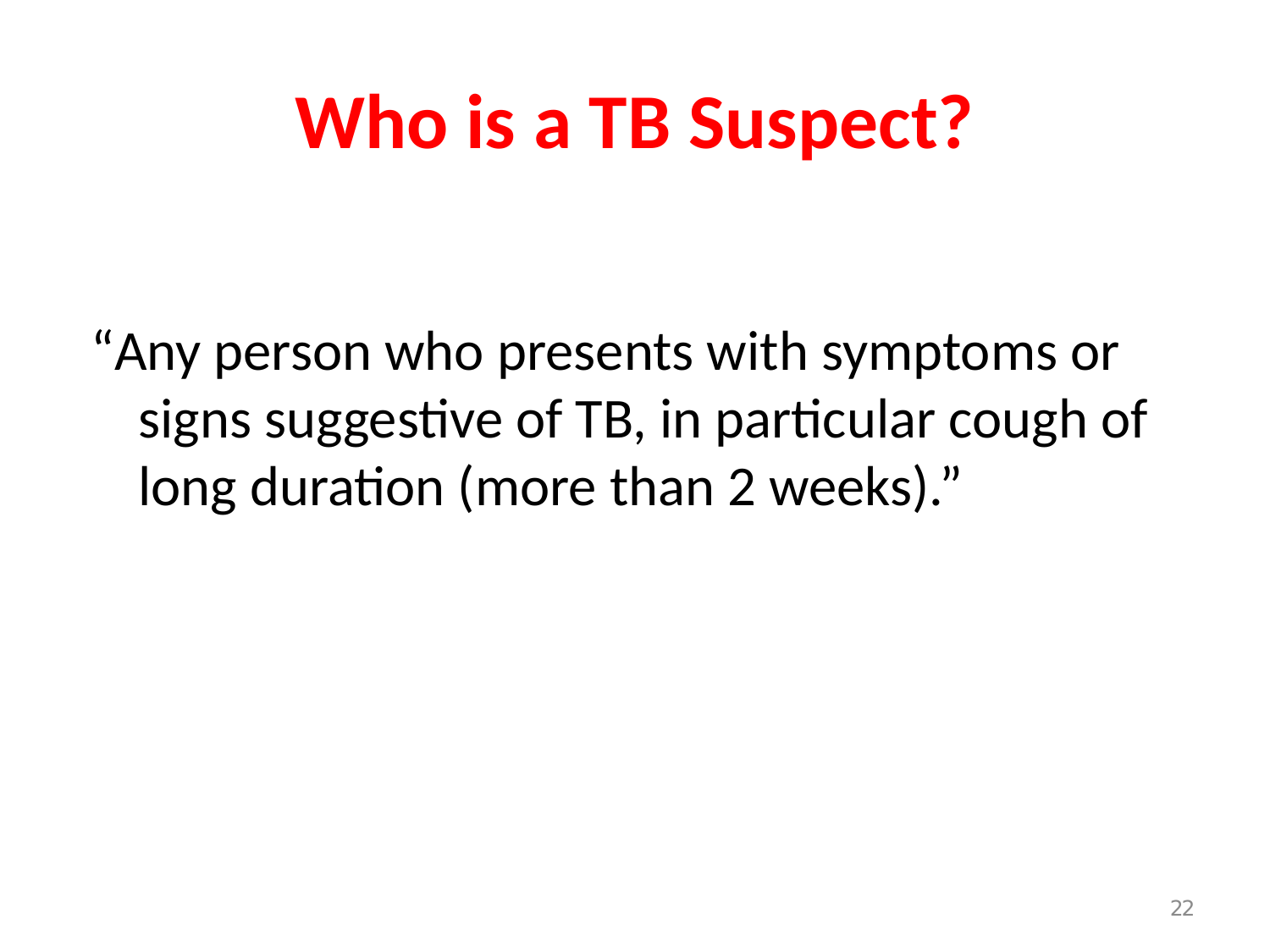

Who is a TB Suspect?

“Any person who presents with symptoms or signs suggestive of TB, in particular cough of long duration (more than 2 weeks).”
22